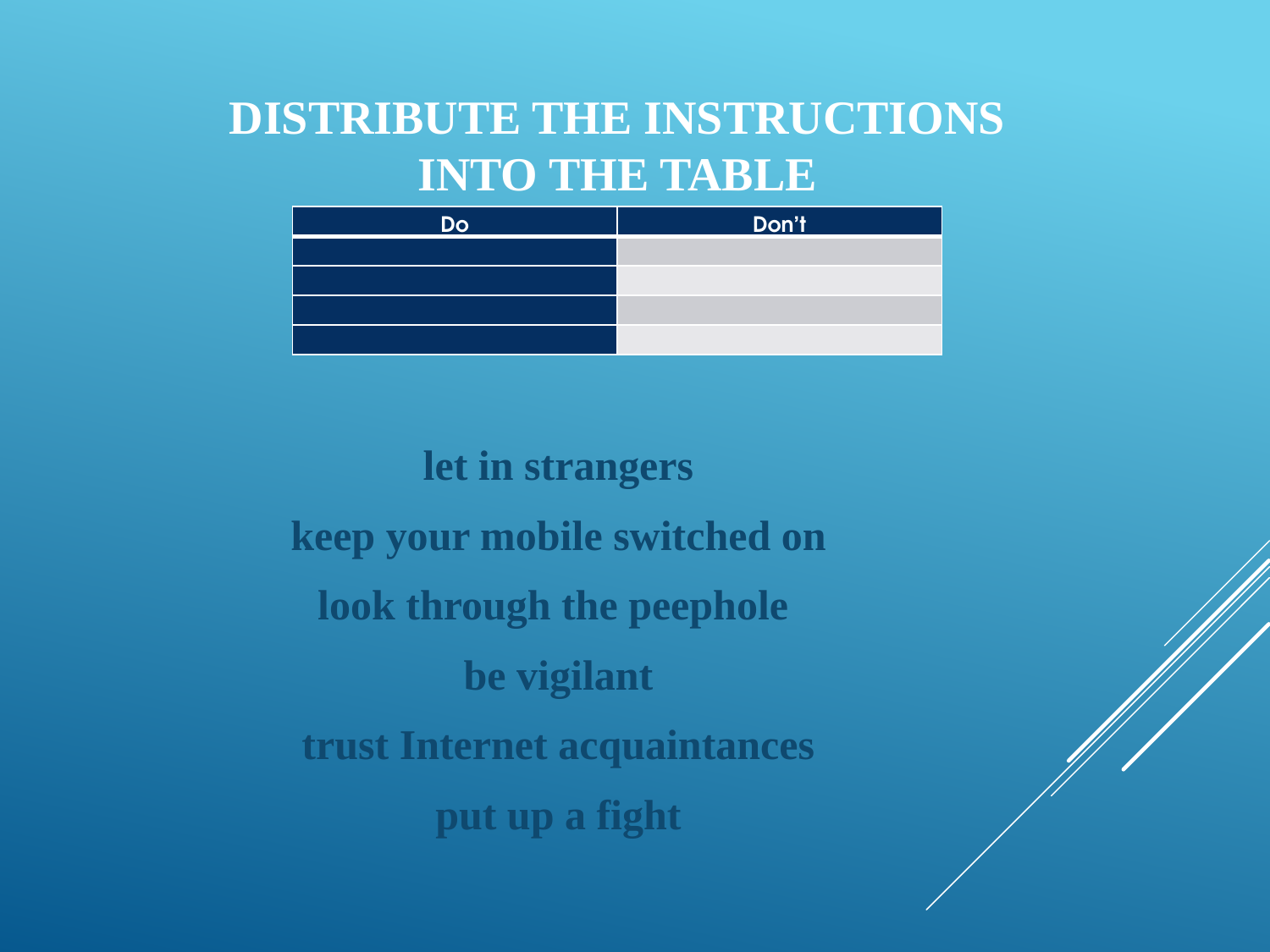

# Distribute the instructions into the table
| Do | Don’t |
| --- | --- |
|  |  |
|  |  |
|  |  |
|  |  |
let in strangers
keep your mobile switched on
look through the peephole
be vigilant
trust Internet acquaintances
put up a fight